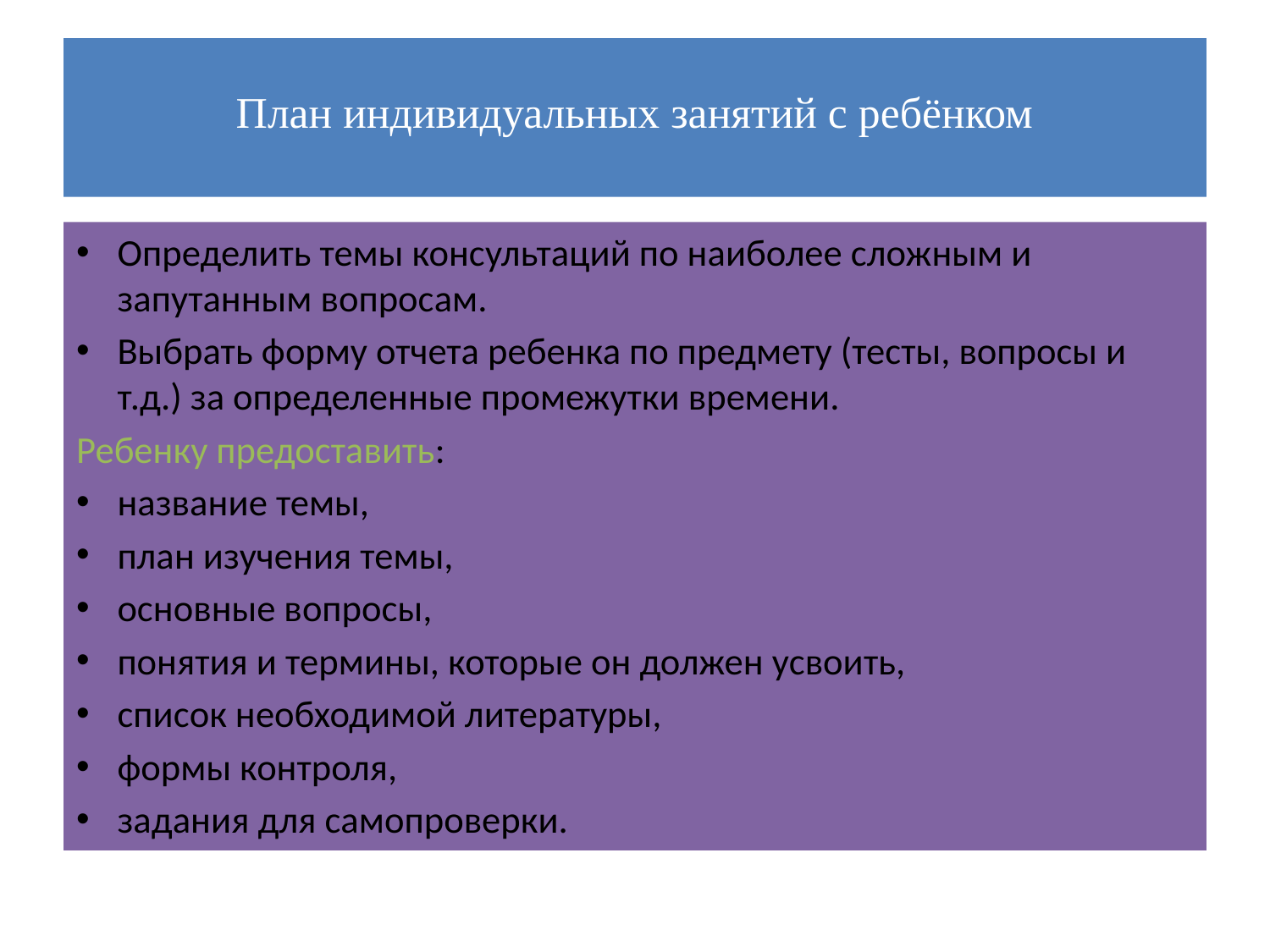

# План индивидуальных занятий с ребёнком
Определить темы консультаций по наиболее сложным и запутанным вопросам.
Выбрать форму отчета ребенка по предмету (тесты, вопросы и т.д.) за определенные промежутки времени.
Ребенку предоставить:
название темы,
план изучения темы,
основные вопросы,
понятия и термины, которые он должен усвоить,
список необходимой литературы,
формы контроля,
задания для самопроверки.